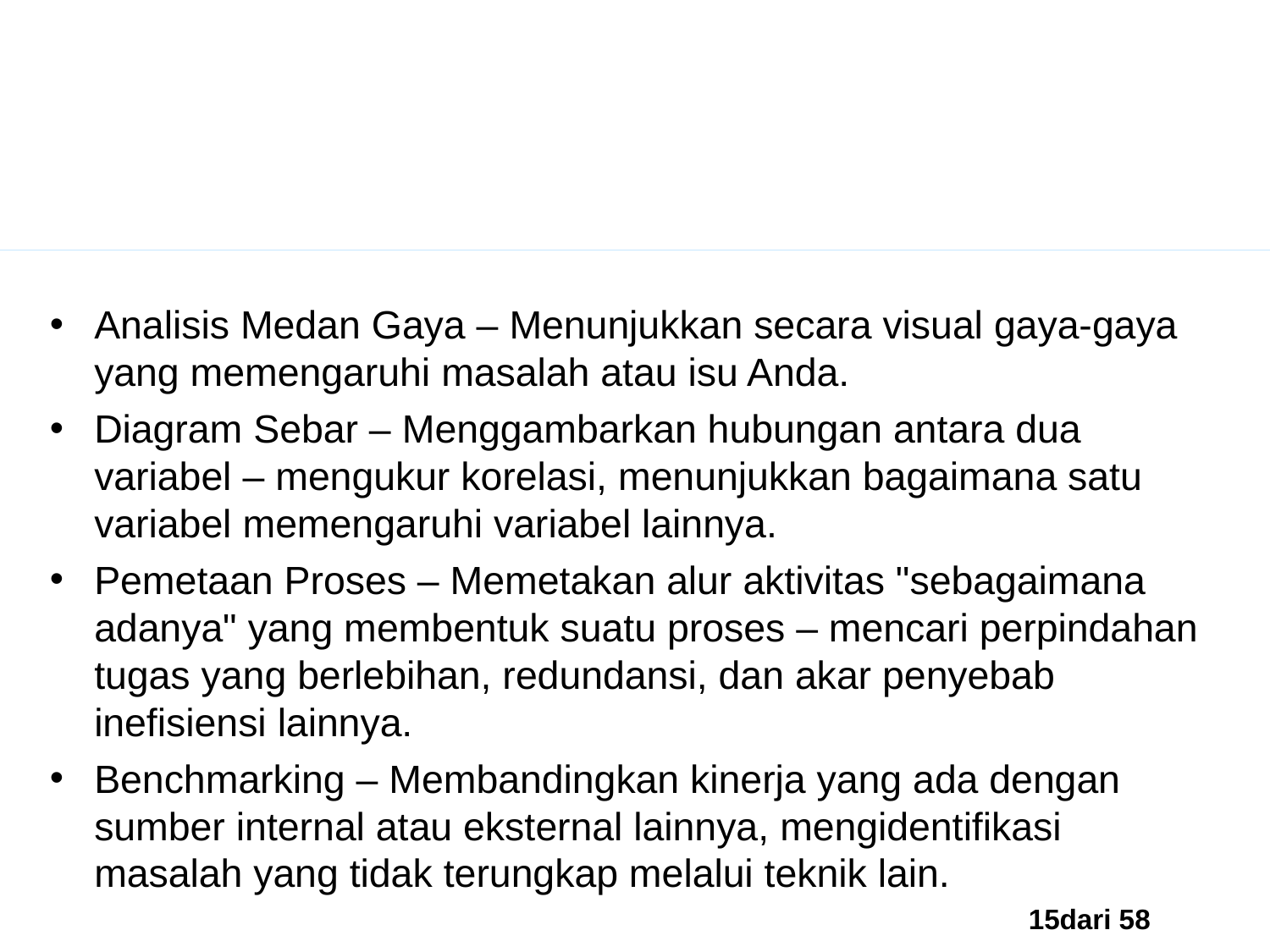

Teknik Analisis Akar Penyebab Lainnya
Analisis Medan Gaya – Menunjukkan secara visual gaya-gaya yang memengaruhi masalah atau isu Anda.
Diagram Sebar – Menggambarkan hubungan antara dua variabel – mengukur korelasi, menunjukkan bagaimana satu variabel memengaruhi variabel lainnya.
Pemetaan Proses – Memetakan alur aktivitas "sebagaimana adanya" yang membentuk suatu proses – mencari perpindahan tugas yang berlebihan, redundansi, dan akar penyebab inefisiensi lainnya.
Benchmarking – Membandingkan kinerja yang ada dengan sumber internal atau eksternal lainnya, mengidentifikasi masalah yang tidak terungkap melalui teknik lain.
15dari 58